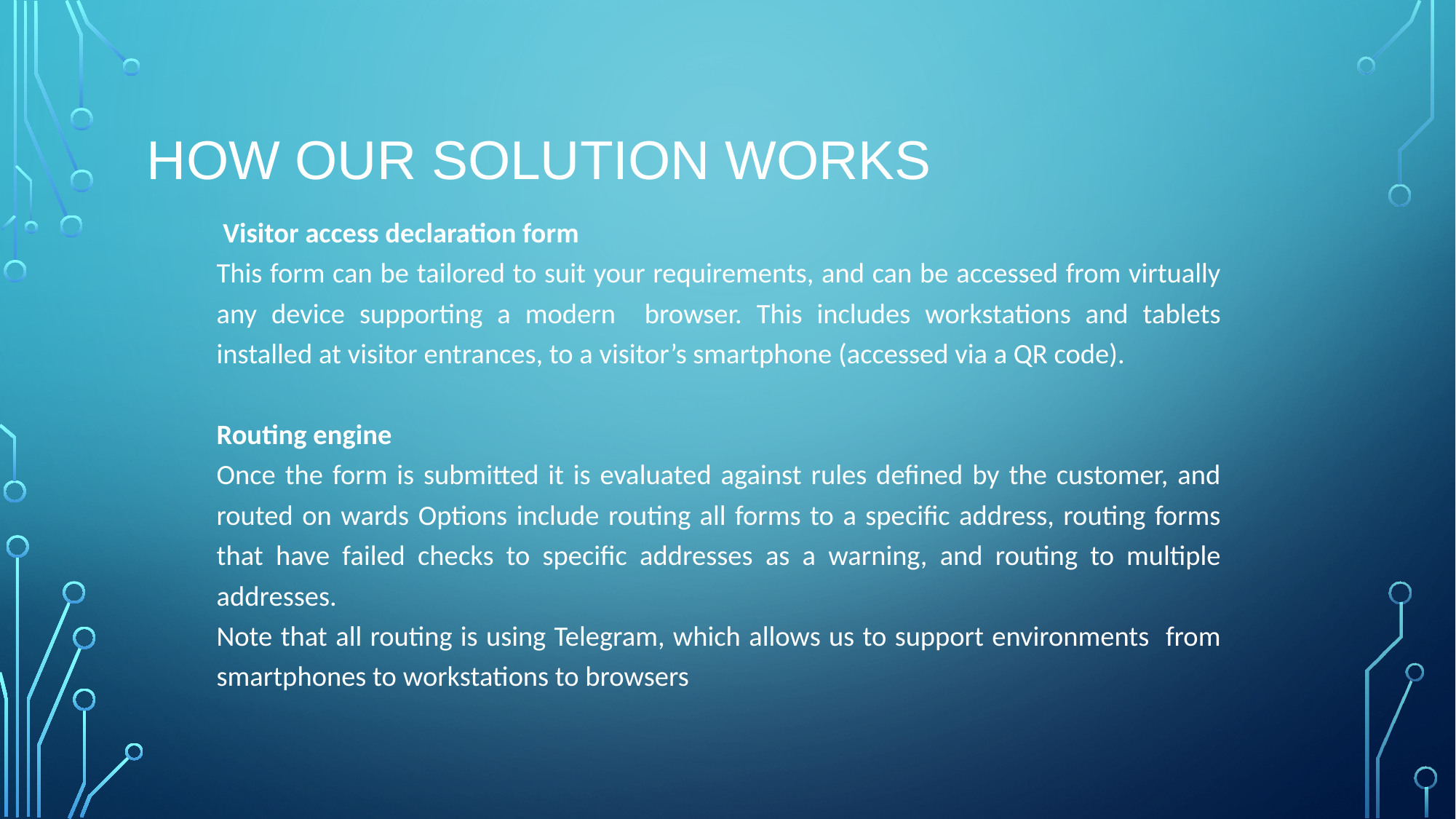

How our solution works
 Visitor access declaration form
This form can be tailored to suit your requirements, and can be accessed from virtually any device supporting a modern  browser. This includes workstations and tablets installed at visitor entrances, to a visitor’s smartphone (accessed via a QR code).

Routing engine
Once the form is submitted it is evaluated against rules defined by the customer, and routed on wards Options include routing all forms to a specific address, routing forms that have failed checks to specific addresses as a warning, and routing to multiple addresses.
Note that all routing is using Telegram, which allows us to support environments  from smartphones to workstations to browsers